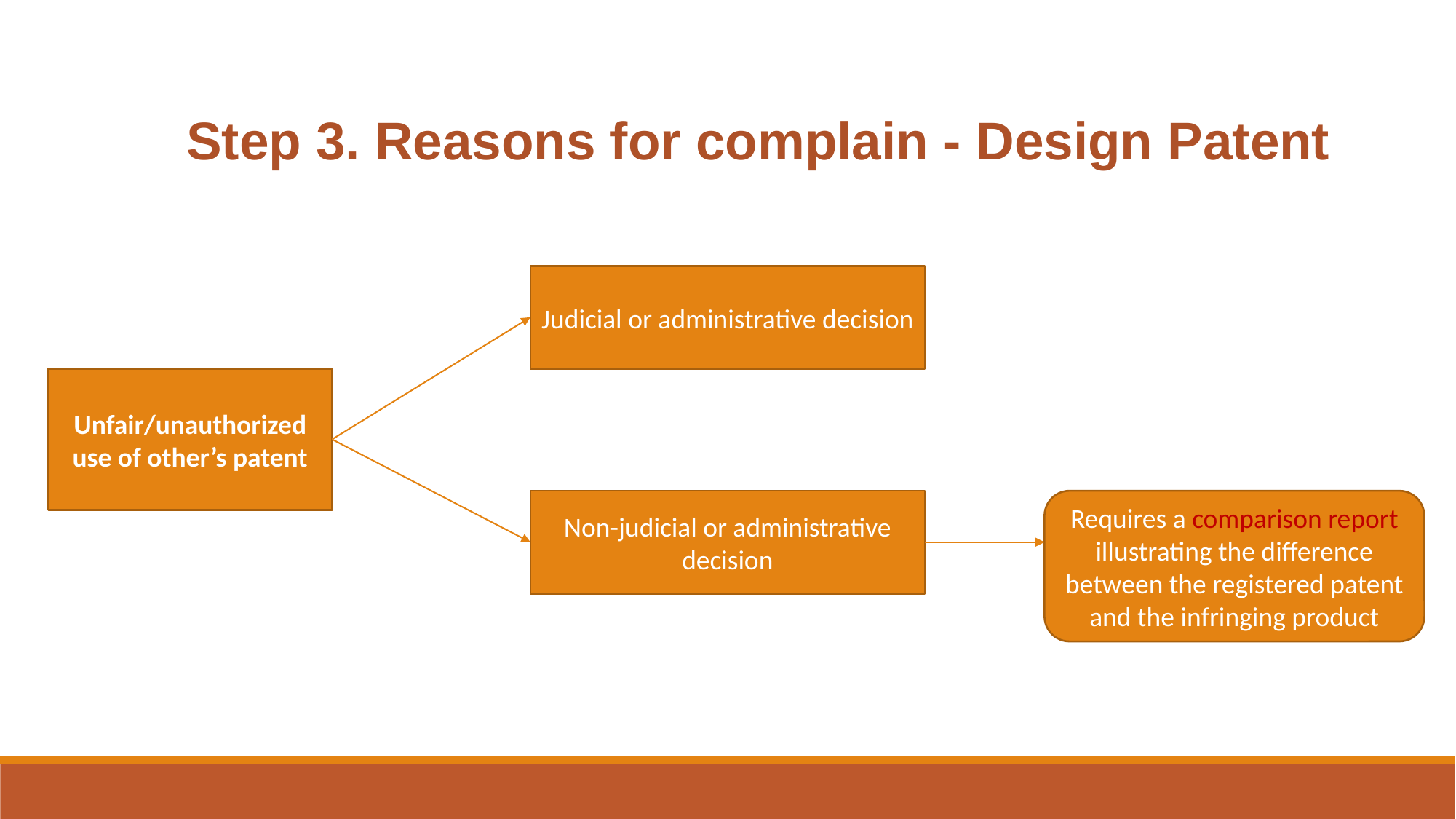

Step 3. Reasons for complain - Design Patent
Judicial or administrative decision
Unfair/unauthorized use of other’s patent
Non-judicial or administrative decision
Requires a comparison report illustrating the difference between the registered patent and the infringing product